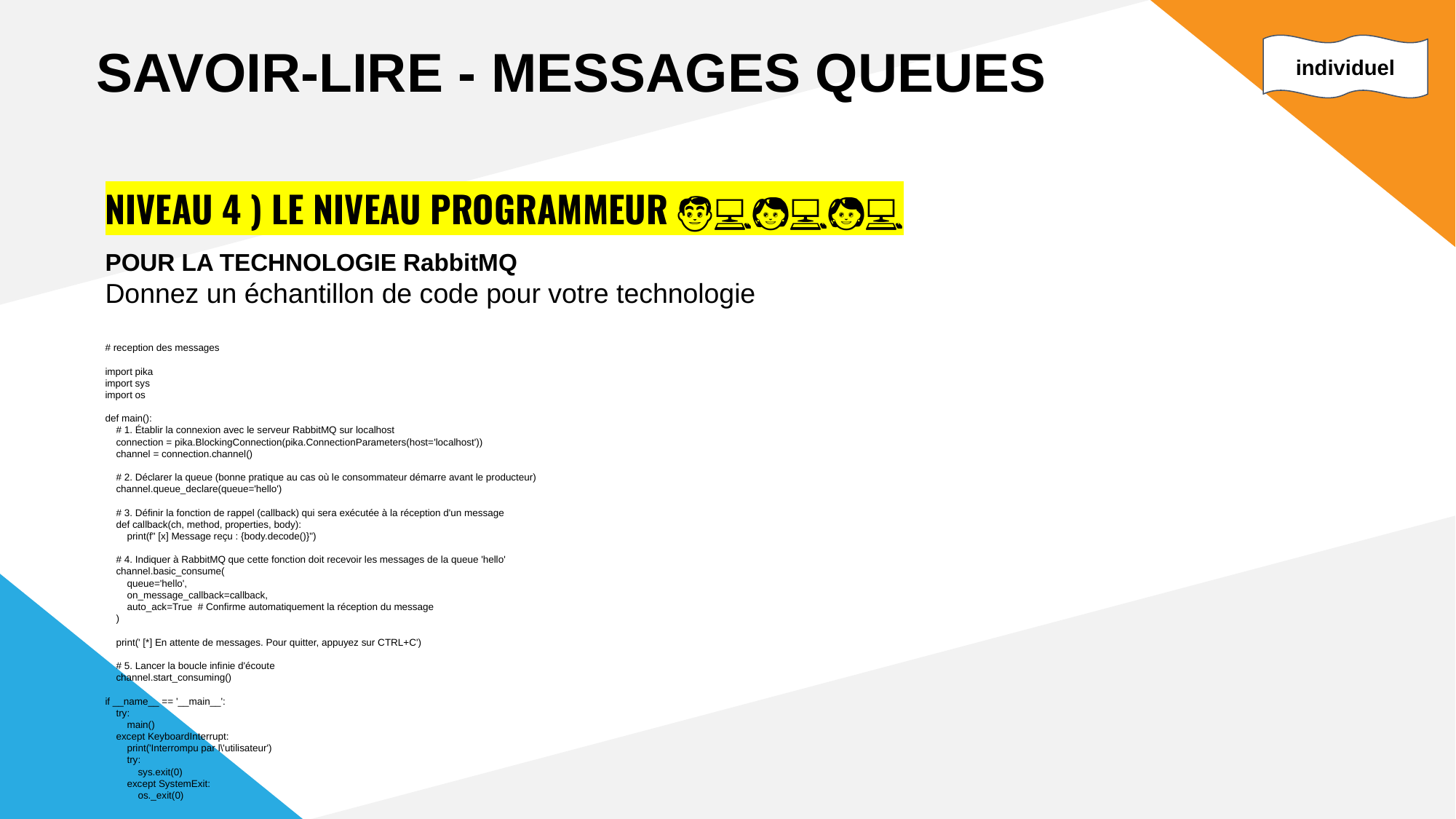

SAVOIR-LIRE - MESSAGES QUEUES
individuel
NIVEAU 4 ) LE NIVEAU PROGRAMMEUR 👨‍💻👩‍💻👩‍💻
POUR LA TECHNOLOGIE RabbitMQ
Donnez un échantillon de code pour votre technologie

# reception des messages

import pika
import sys
import os

def main():
    # 1. Établir la connexion avec le serveur RabbitMQ sur localhost
    connection = pika.BlockingConnection(pika.ConnectionParameters(host='localhost'))
    channel = connection.channel()

    # 2. Déclarer la queue (bonne pratique au cas où le consommateur démarre avant le producteur)
    channel.queue_declare(queue='hello')

    # 3. Définir la fonction de rappel (callback) qui sera exécutée à la réception d'un message
    def callback(ch, method, properties, body):
        print(f" [x] Message reçu : {body.decode()}")

    # 4. Indiquer à RabbitMQ que cette fonction doit recevoir les messages de la queue 'hello'
    channel.basic_consume(
        queue='hello',
        on_message_callback=callback,
        auto_ack=True  # Confirme automatiquement la réception du message
    )

    print(' [*] En attente de messages. Pour quitter, appuyez sur CTRL+C')

    # 5. Lancer la boucle infinie d'écoute
    channel.start_consuming()

if __name__ == '__main__':
    try:
        main()
    except KeyboardInterrupt:
        print('Interrompu par l\'utilisateur')
        try:
            sys.exit(0)
        except SystemExit:
            os._exit(0)